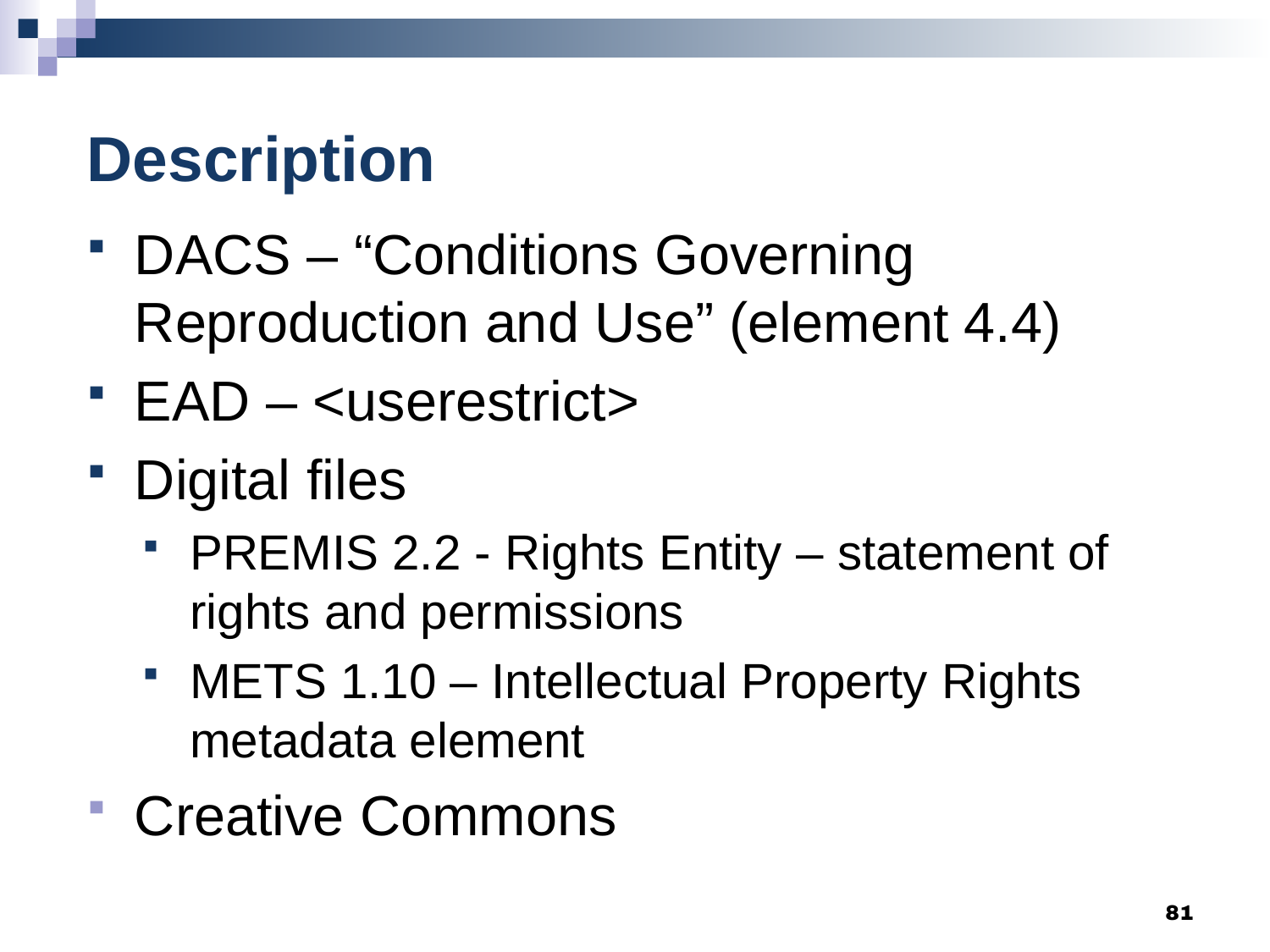

# Description
DACS – “Conditions Governing Reproduction and Use” (element 4.4)
EAD – <userestrict>
Digital files
PREMIS 2.2 - Rights Entity – statement of rights and permissions
METS 1.10 – Intellectual Property Rights metadata element
Creative Commons

For more details see “Standards for Archival Description” in Archival Arrangement and Description in the Trends in Archives Practice Series.
81